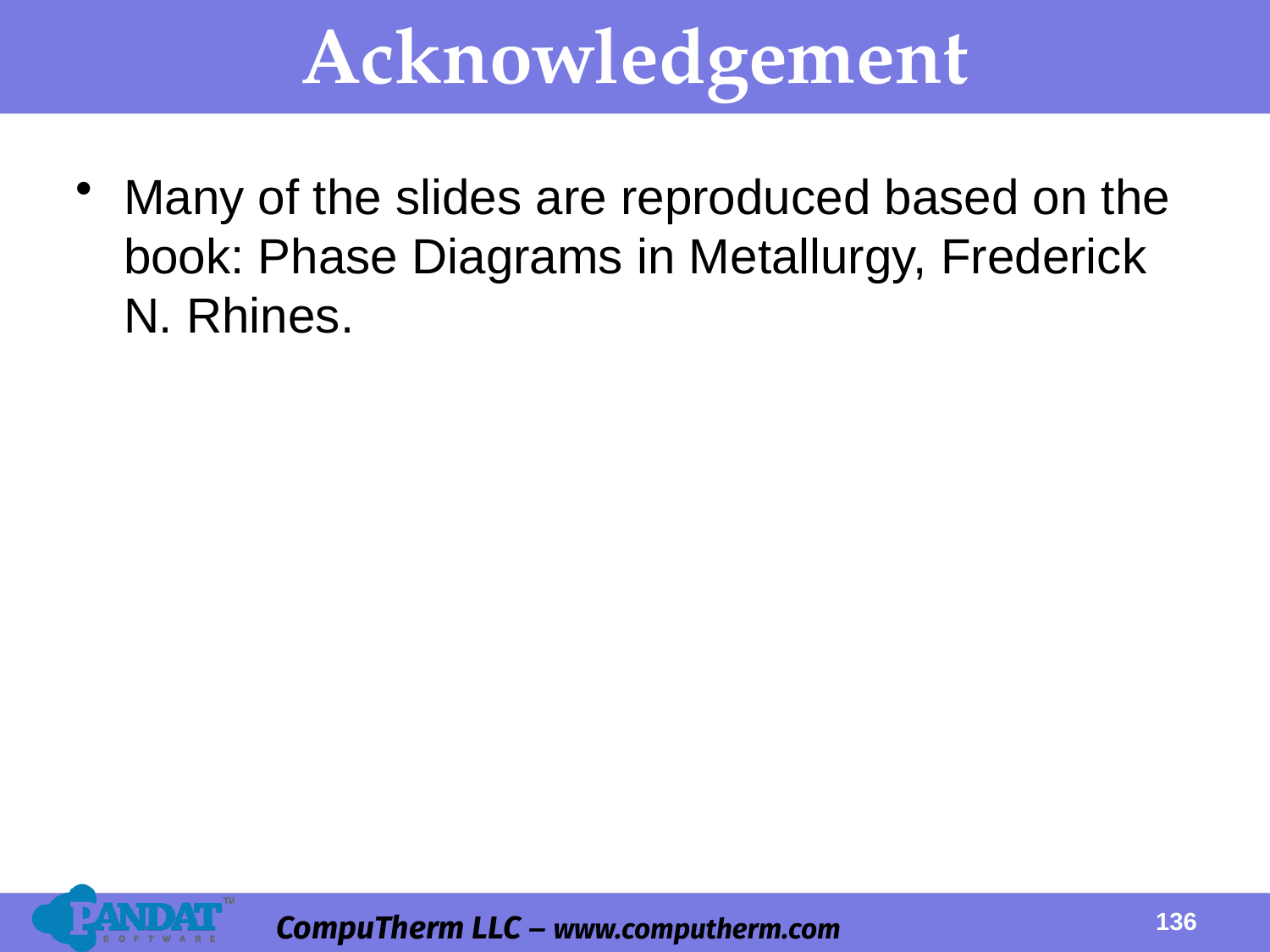

# Acknowledgement
Many of the slides are reproduced based on the book: Phase Diagrams in Metallurgy, Frederick N. Rhines.